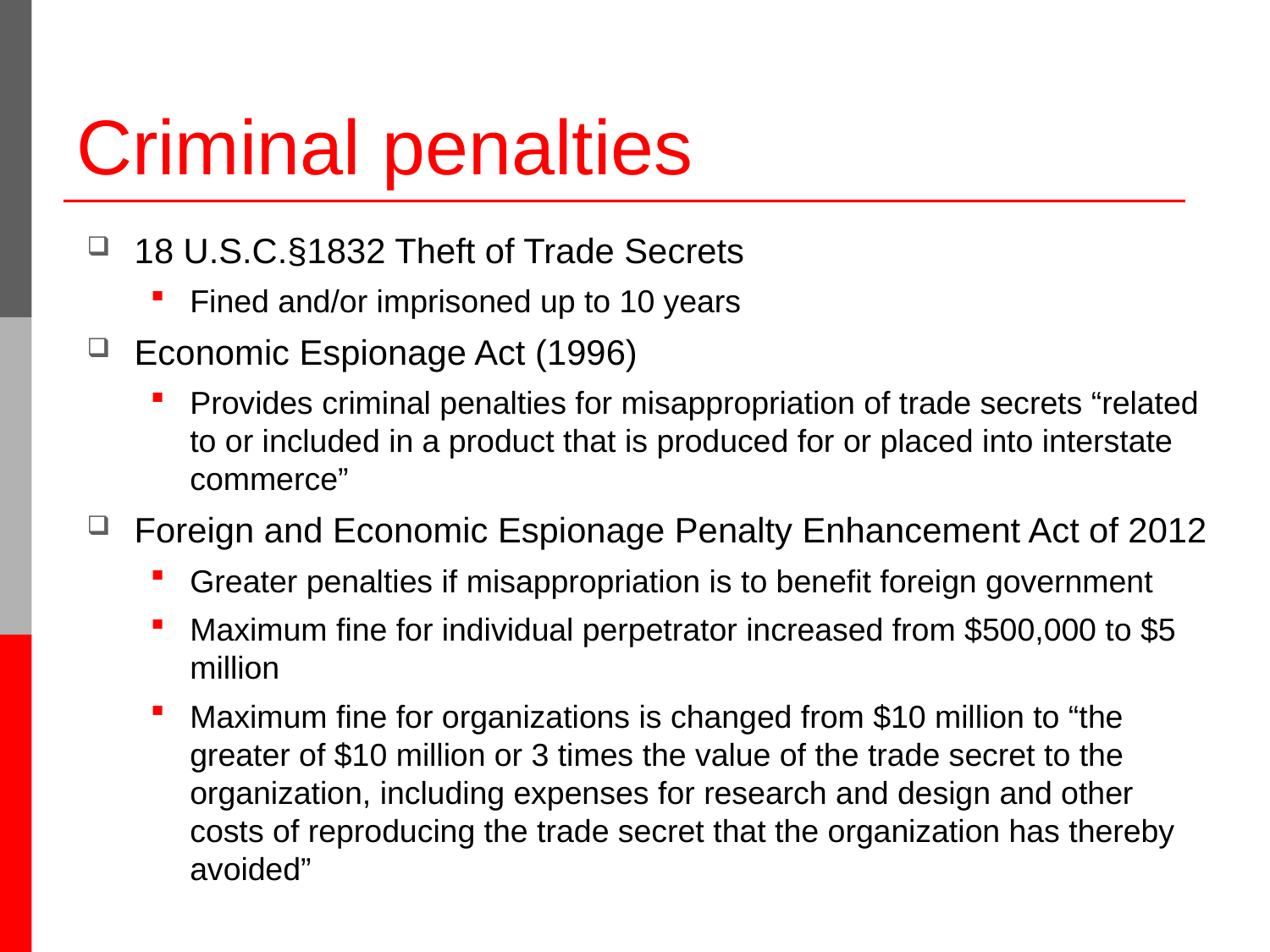

# Criminal penalties
18 U.S.C.§1832 Theft of Trade Secrets
Fined and/or imprisoned up to 10 years
Economic Espionage Act (1996)
Provides criminal penalties for misappropriation of trade secrets “related to or included in a product that is produced for or placed into interstate commerce”
Foreign and Economic Espionage Penalty Enhancement Act of 2012
Greater penalties if misappropriation is to benefit foreign government
Maximum fine for individual perpetrator increased from $500,000 to $5 million
Maximum fine for organizations is changed from $10 million to “the greater of $10 million or 3 times the value of the trade secret to the organization, including expenses for research and design and other costs of reproducing the trade secret that the organization has thereby avoided”